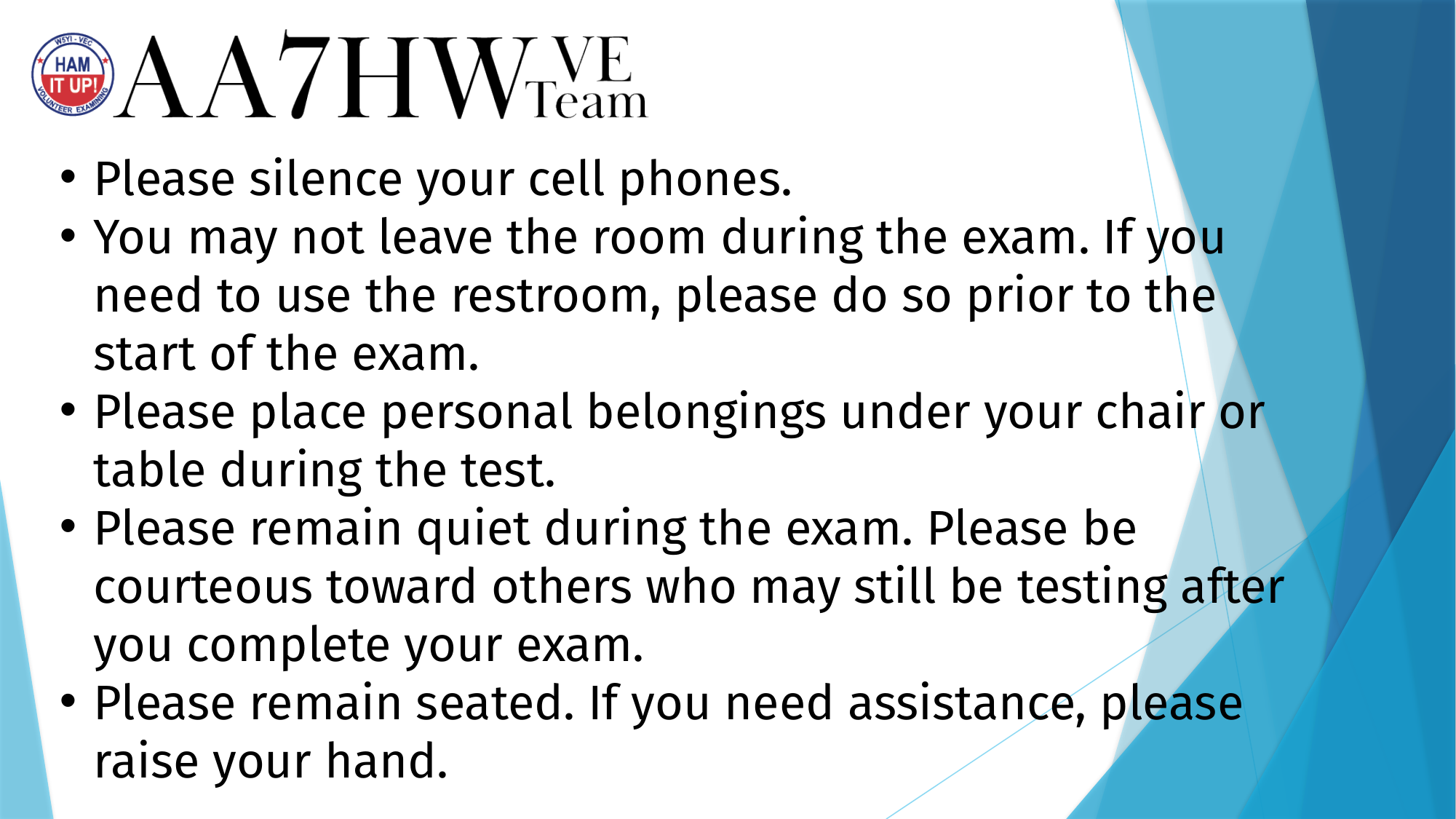

Please silence your cell phones.
You may not leave the room during the exam. If you need to use the restroom, please do so prior to the start of the exam.
Please place personal belongings under your chair or table during the test.
Please remain quiet during the exam. Please be courteous toward others who may still be testing after you complete your exam.
Please remain seated. If you need assistance, please raise your hand.